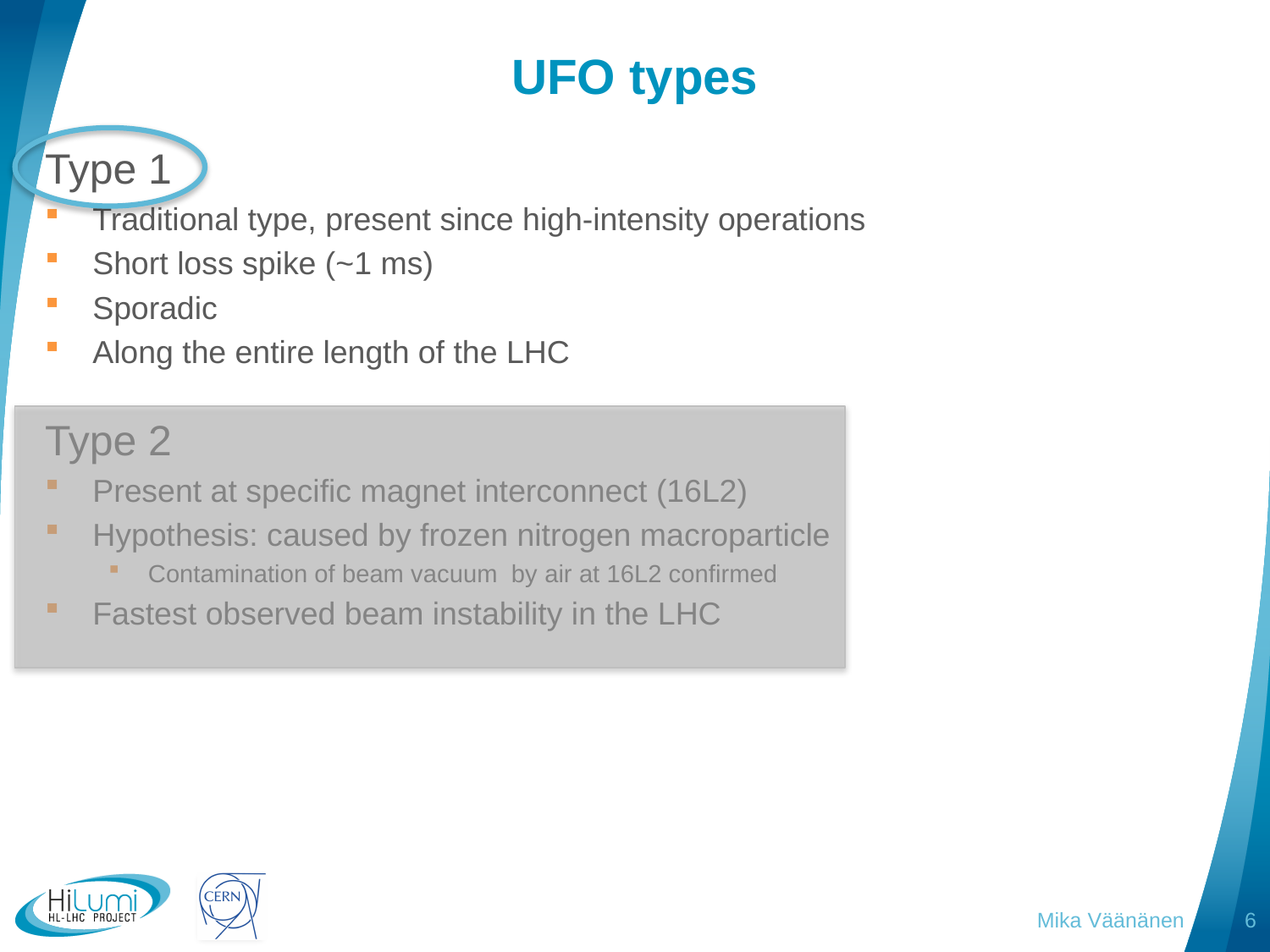

# UFO types

Type 1
Traditional type, present since high-intensity operations
Short loss spike (~1 ms)
Sporadic
Along the entire length of the LHC

Type 2
Present at specific magnet interconnect (16L2)
Hypothesis: caused by frozen nitrogen macroparticle
Contamination of beam vacuum  by air at 16L2 confirmed
Fastest observed beam instability in the LHC

Mika Väänänen
6